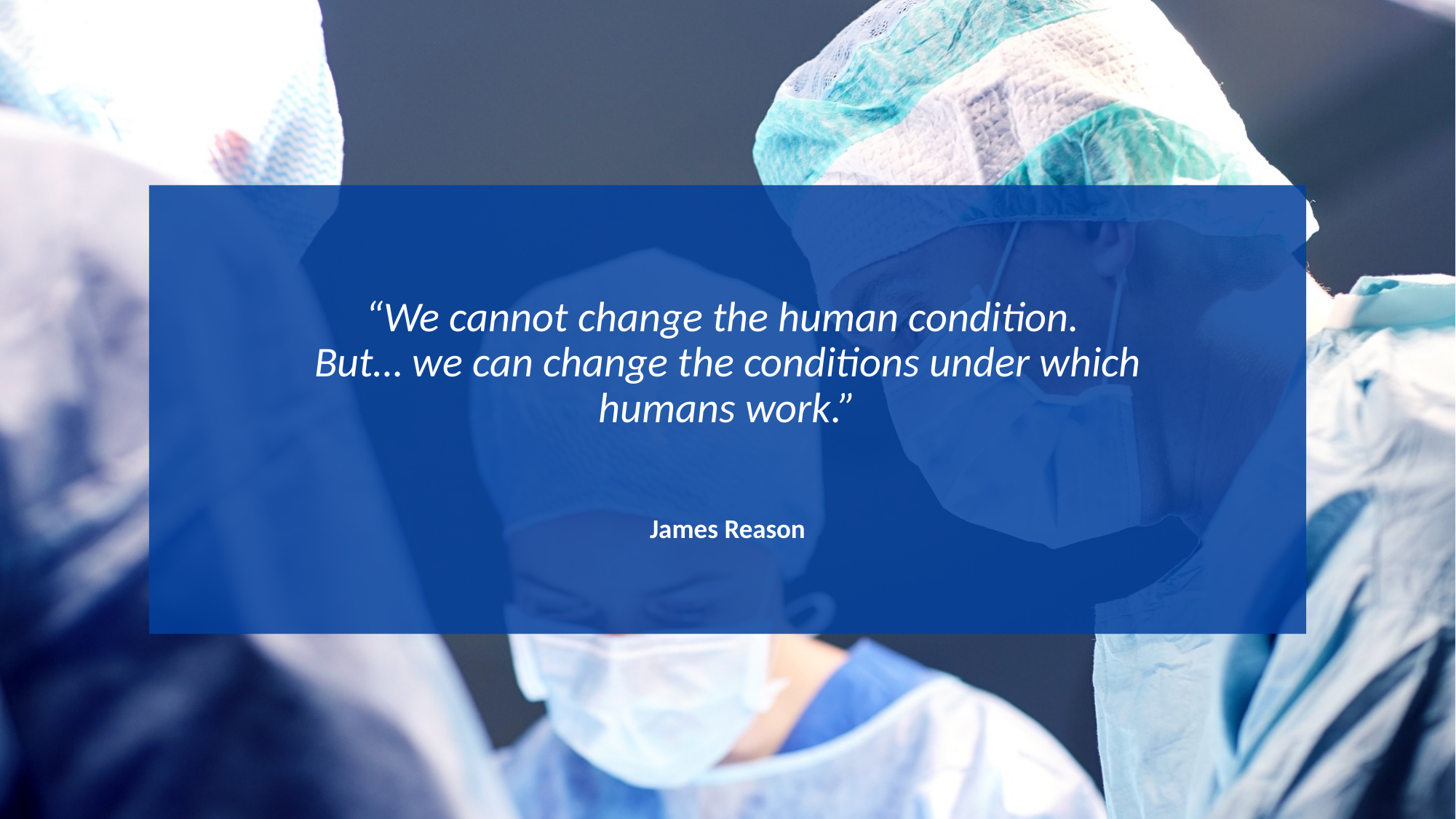

“We cannot change the human condition.
But… we can change the conditions under which humans work.”
James Reason